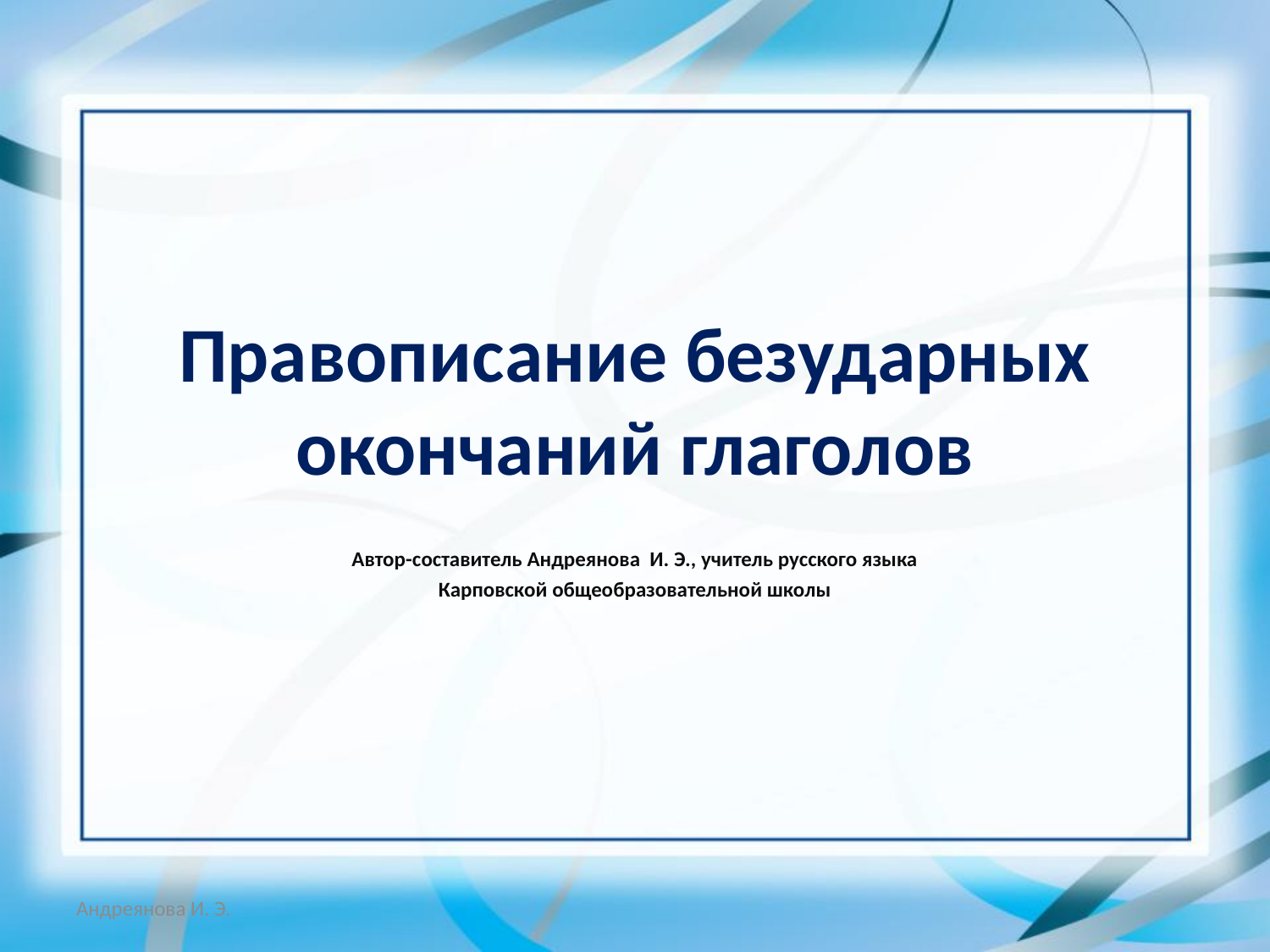

# Правописание безударных окончаний глаголов
Автор-составитель Андреянова  И. Э., учитель русского языка
Карповской общеобразовательной школы
Андреянова И. Э.